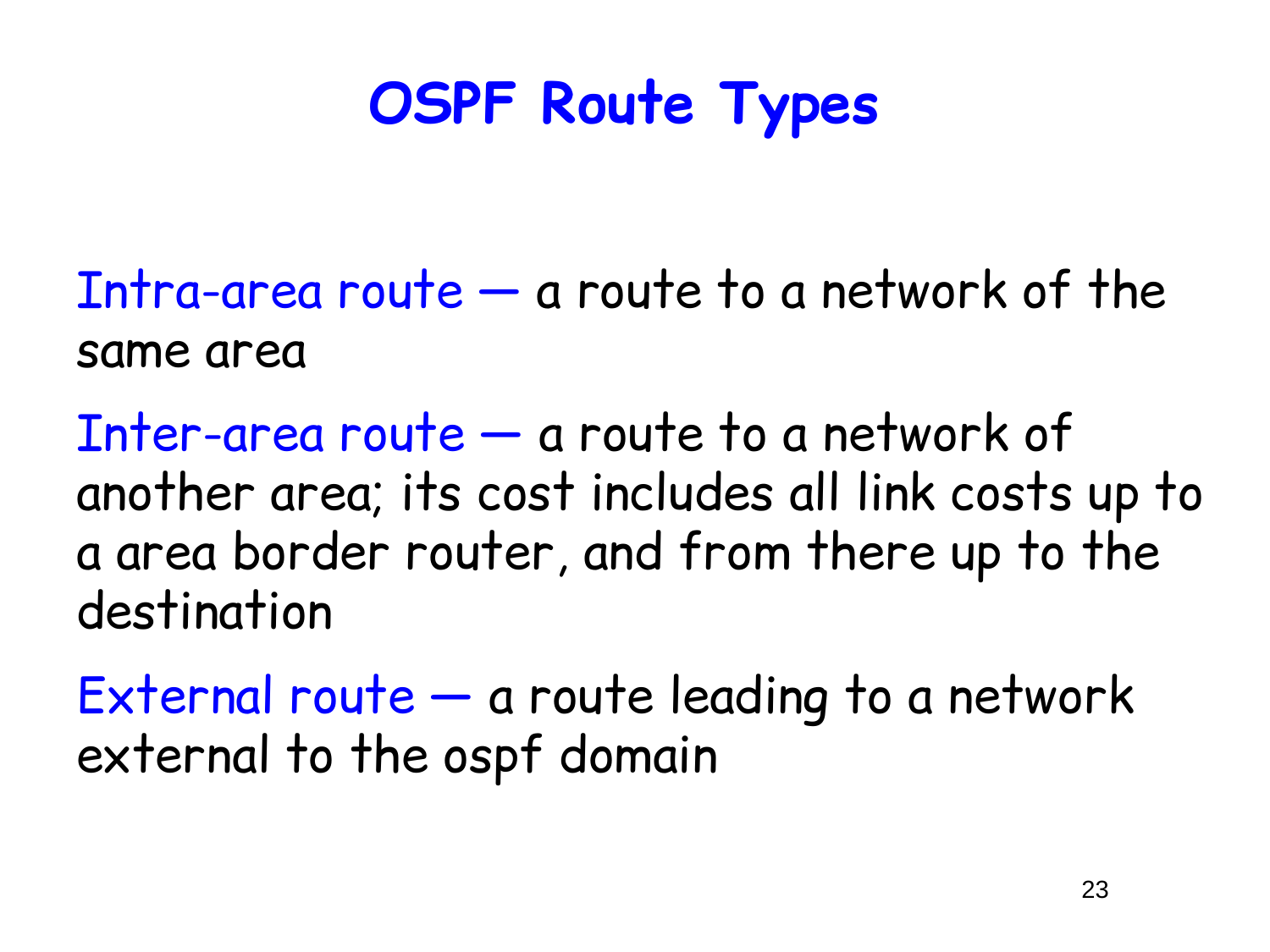

# OSPF Route Types
Intra-area route — a route to a network of the same area
Inter-area route — a route to a network of another area; its cost includes all link costs up to a area border router, and from there up to the destination
External route — a route leading to a network external to the ospf domain
23